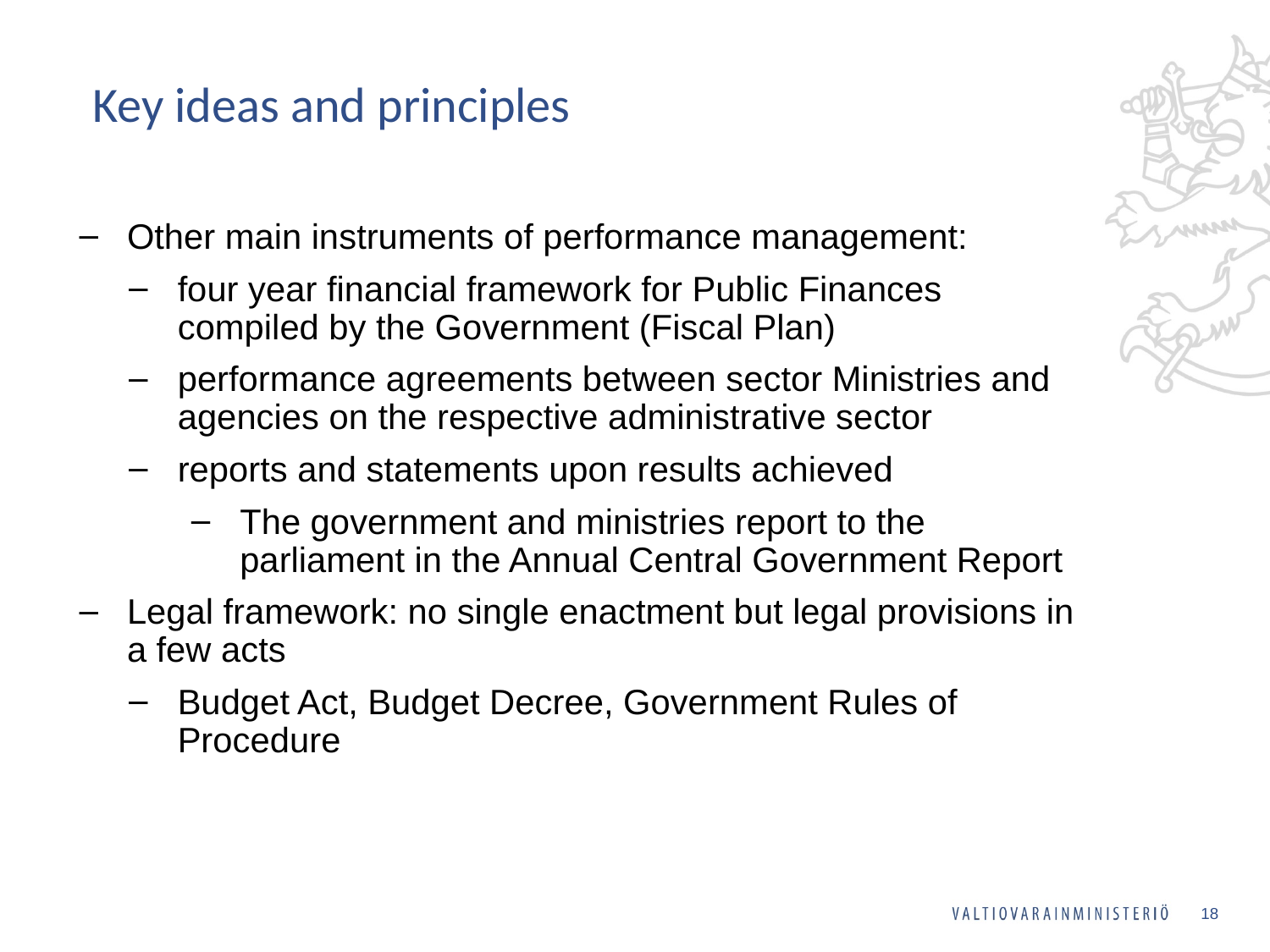

# Key ideas and principles

Other main instruments of performance management:
four year financial framework for Public Finances compiled by the Government (Fiscal Plan)
performance agreements between sector Ministries and agencies on the respective administrative sector
reports and statements upon results achieved
The government and ministries report to the parliament in the Annual Central Government Report
Legal framework: no single enactment but legal provisions in a few acts
Budget Act, Budget Decree, Government Rules of Procedure

18